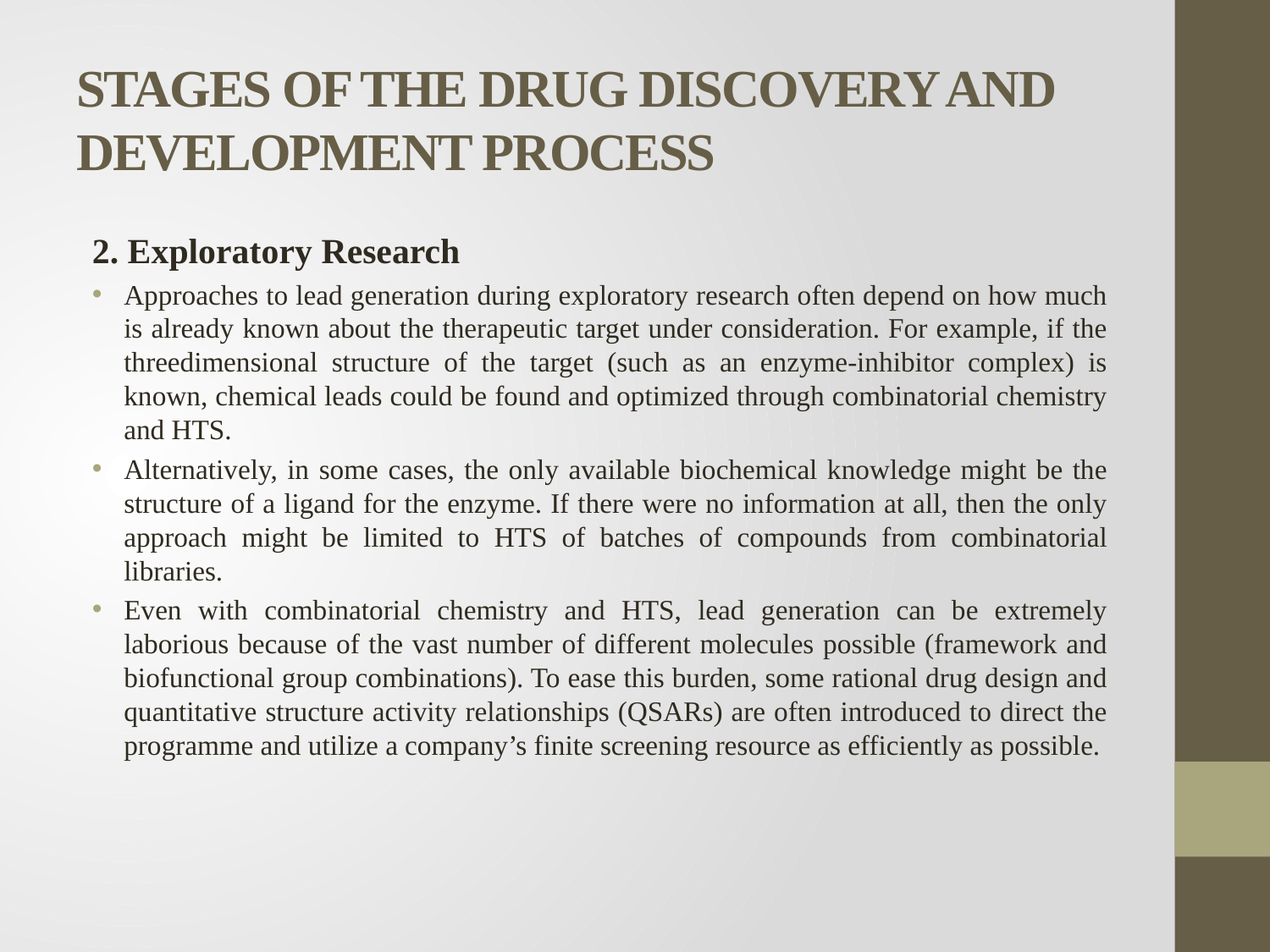

# STAGES OF THE DRUG DISCOVERY AND DEVELOPMENT PROCESS
2. Exploratory Research
Approaches to lead generation during exploratory research often depend on how much is already known about the therapeutic target under consideration. For example, if the threedimensional structure of the target (such as an enzyme-inhibitor complex) is known, chemical leads could be found and optimized through combinatorial chemistry and HTS.
Alternatively, in some cases, the only available biochemical knowledge might be the structure of a ligand for the enzyme. If there were no information at all, then the only approach might be limited to HTS of batches of compounds from combinatorial libraries.
Even with combinatorial chemistry and HTS, lead generation can be extremely laborious because of the vast number of different molecules possible (framework and biofunctional group combinations). To ease this burden, some rational drug design and quantitative structure activity relationships (QSARs) are often introduced to direct the programme and utilize a company’s finite screening resource as efficiently as possible.